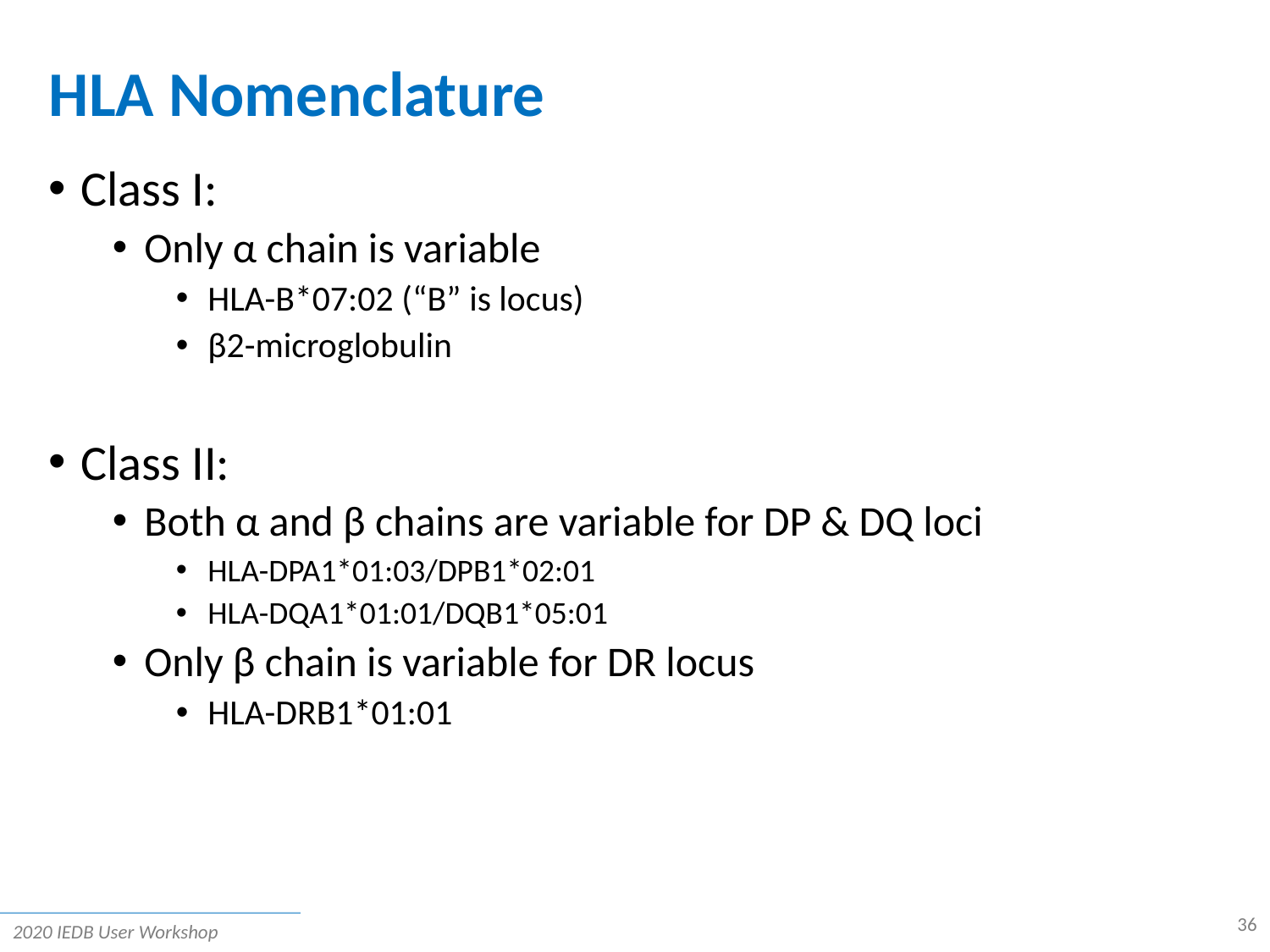

# HLA Nomenclature
Class I:
Only α chain is variable
HLA-B*07:02 (“B” is locus)
β2-microglobulin

Class II:
Both α and β chains are variable for DP & DQ loci
HLA-DPA1*01:03/DPB1*02:01
HLA-DQA1*01:01/DQB1*05:01
Only β chain is variable for DR locus
HLA-DRB1*01:01
36
2020 IEDB User Workshop